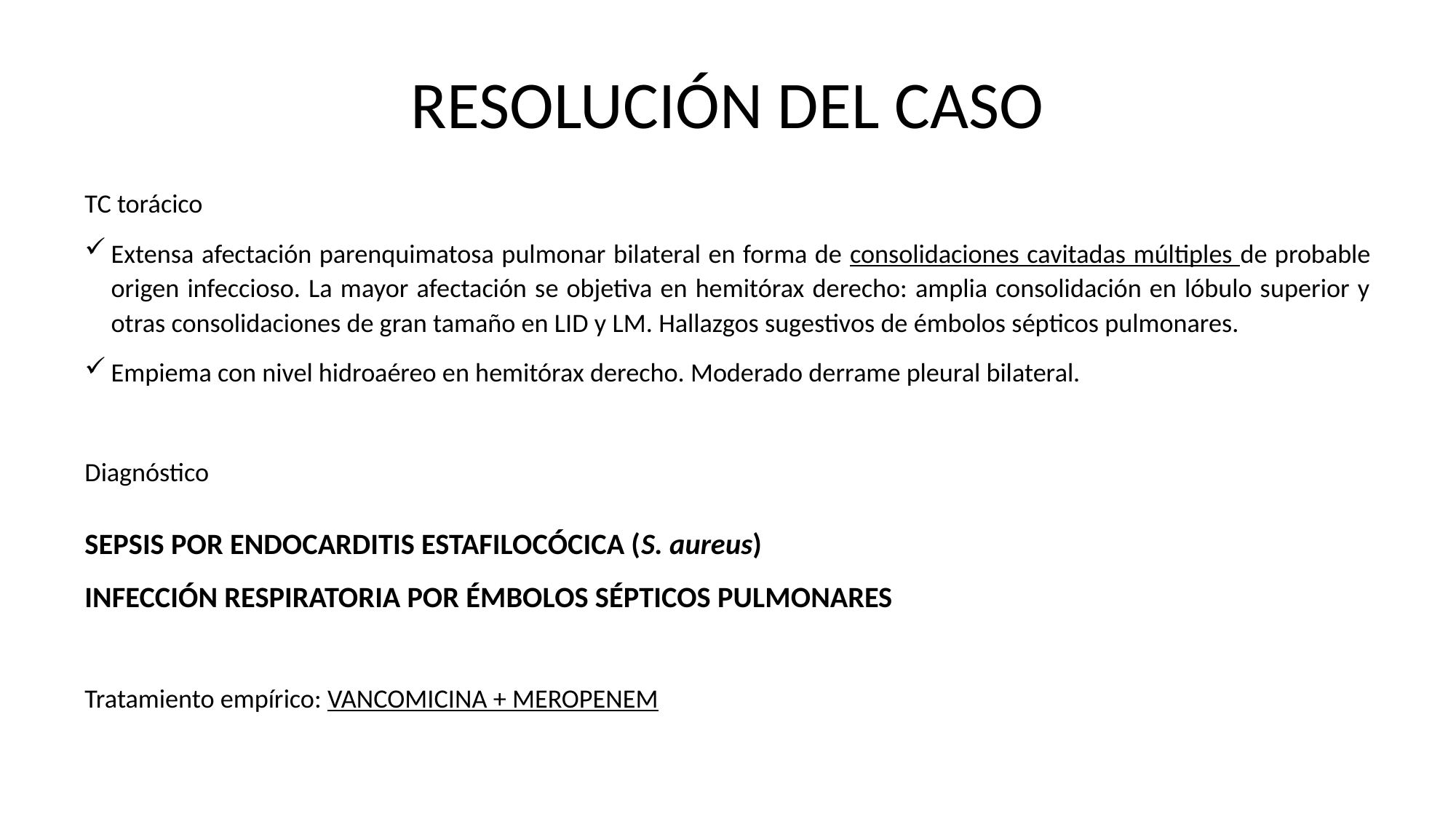

# RESOLUCIÓN DEL CASO
TC torácico
Extensa afectación parenquimatosa pulmonar bilateral en forma de consolidaciones cavitadas múltiples de probable origen infeccioso. La mayor afectación se objetiva en hemitórax derecho: amplia consolidación en lóbulo superior y otras consolidaciones de gran tamaño en LID y LM. Hallazgos sugestivos de émbolos sépticos pulmonares.
Empiema con nivel hidroaéreo en hemitórax derecho. Moderado derrame pleural bilateral.

Diagnóstico
SEPSIS POR ENDOCARDITIS ESTAFILOCÓCICA (S. aureus)
INFECCIÓN RESPIRATORIA POR ÉMBOLOS SÉPTICOS PULMONARES

Tratamiento empírico: VANCOMICINA + MEROPENEM